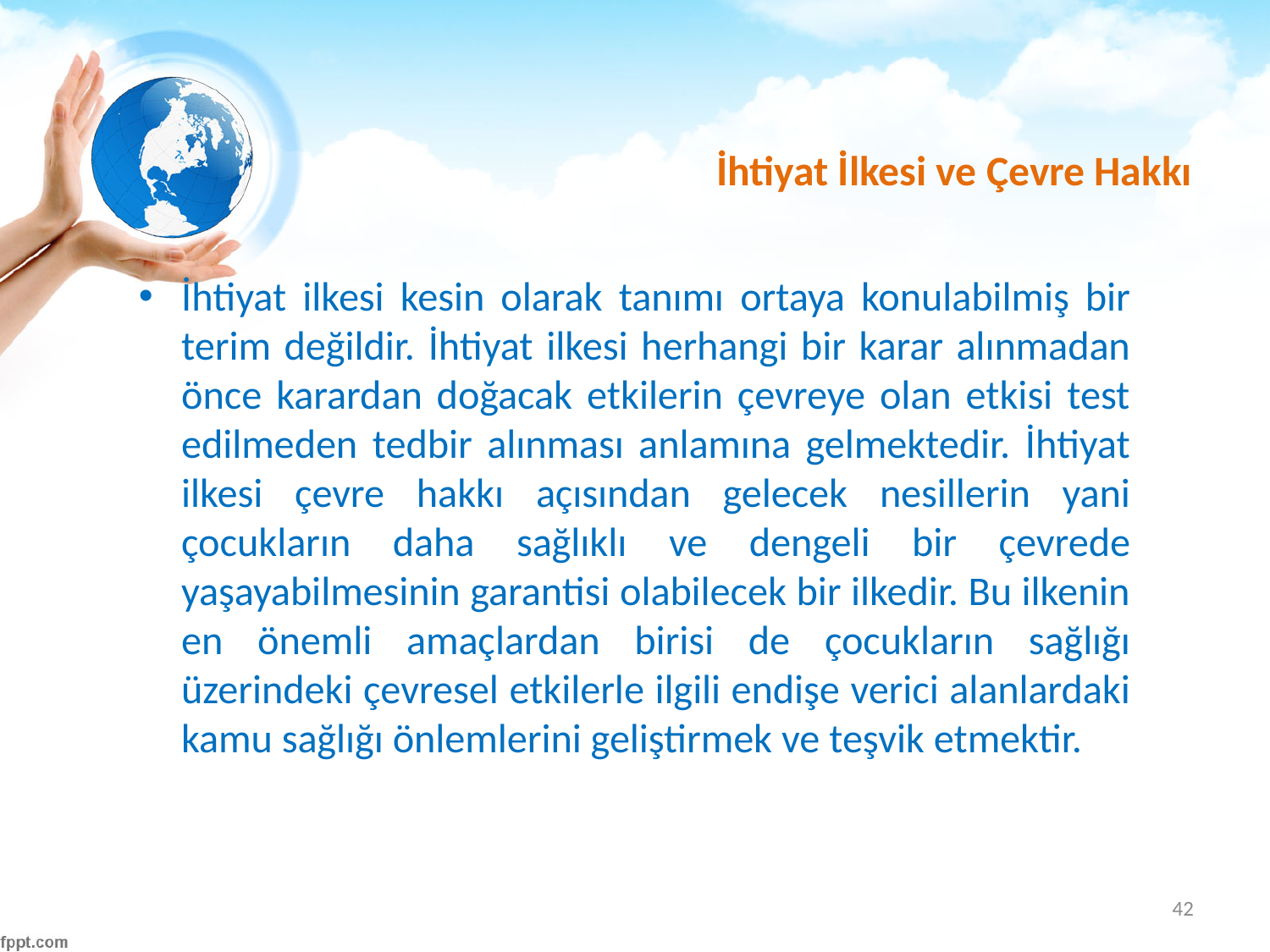

# İhtiyat İlkesi ve Çevre Hakkı
İhtiyat ilkesi kesin olarak tanımı ortaya konulabilmiş bir terim değildir. İhtiyat ilkesi herhangi bir karar alınmadan önce karardan doğacak etkilerin çevreye olan etkisi test edilmeden tedbir alınması anlamına gelmektedir. İhtiyat ilkesi çevre hakkı açısından gelecek nesillerin yani çocukların daha sağlıklı ve dengeli bir çevrede yaşayabilmesinin garantisi olabilecek bir ilkedir. Bu ilkenin en önemli amaçlardan birisi de çocukların sağlığı üzerindeki çevresel etkilerle ilgili endişe verici alanlardaki kamu sağlığı önlemlerini geliştirmek ve teşvik etmektir.
42